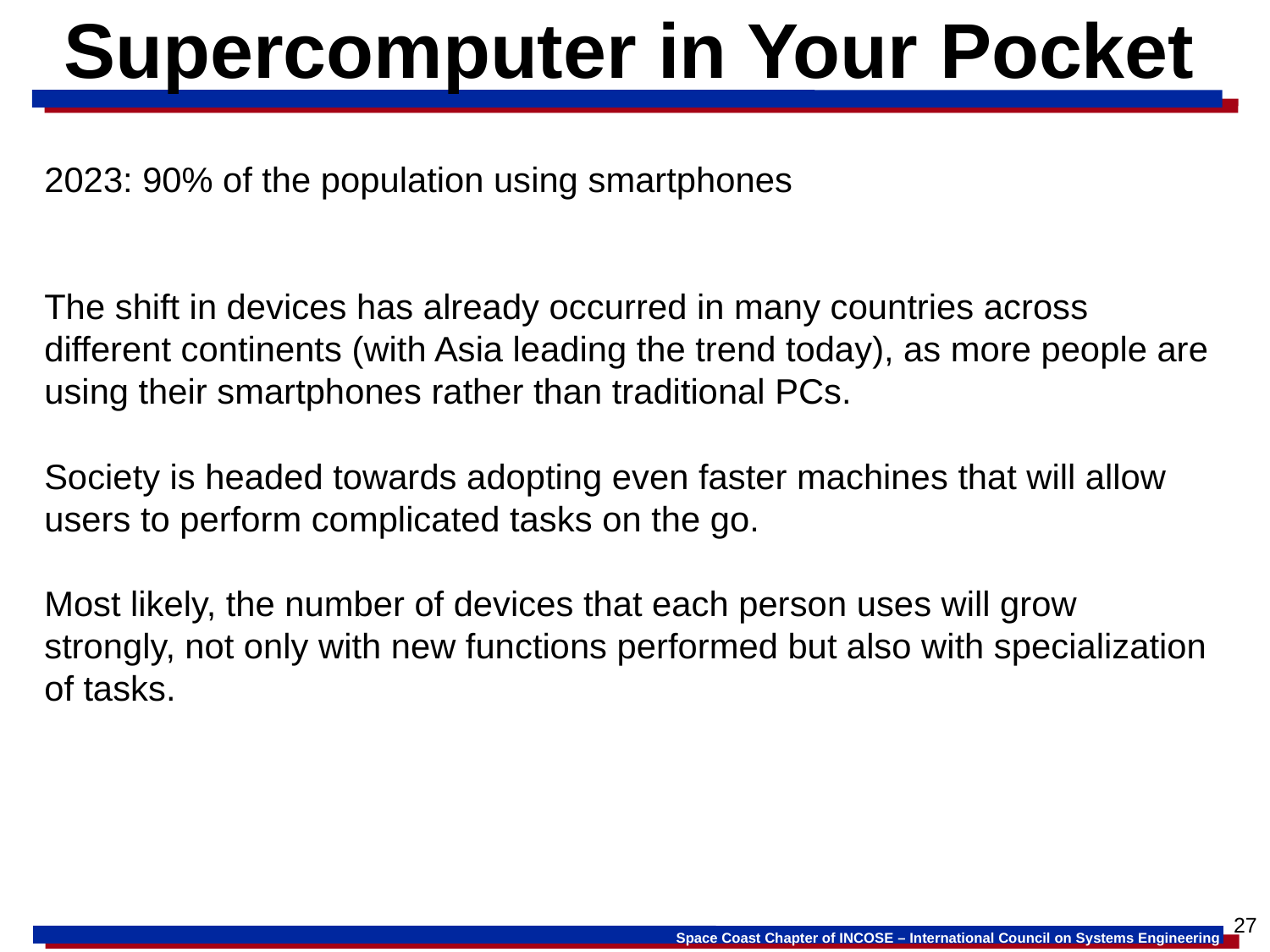

# Supercomputer in Your Pocket
2023: 90% of the population using smartphones

The shift in devices has already occurred in many countries across different continents (with Asia leading the trend today), as more people are using their smartphones rather than traditional PCs.

Society is headed towards adopting even faster machines that will allow users to perform complicated tasks on the go.

Most likely, the number of devices that each person uses will grow strongly, not only with new functions performed but also with specialization of tasks.

27